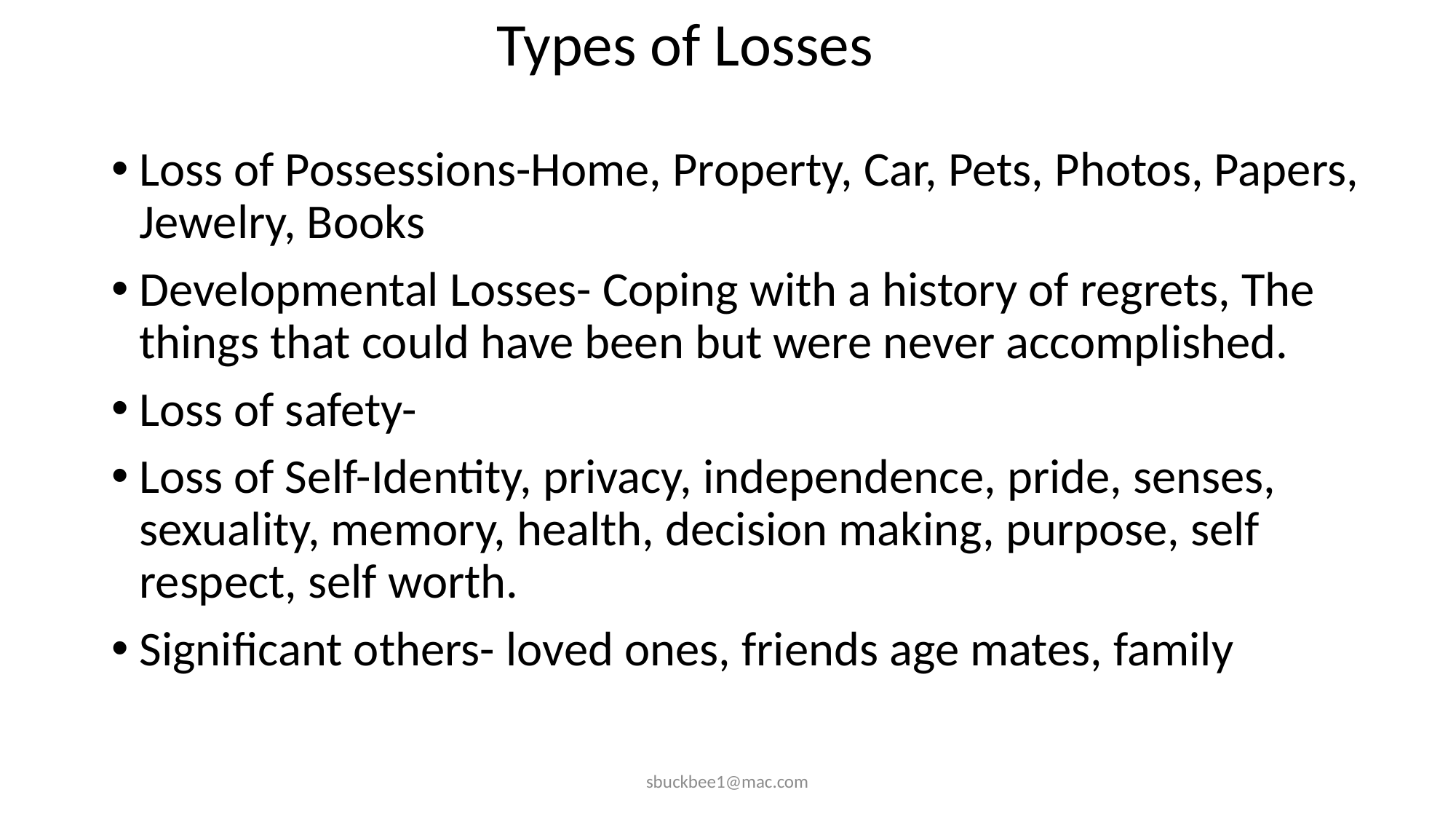

# Types of Losses
Loss of Possessions-Home, Property, Car, Pets, Photos, Papers, Jewelry, Books
Developmental Losses- Coping with a history of regrets, The things that could have been but were never accomplished.
Loss of safety-
Loss of Self-Identity, privacy, independence, pride, senses, sexuality, memory, health, decision making, purpose, self respect, self worth.
Significant others- loved ones, friends age mates, family
sbuckbee1@mac.com